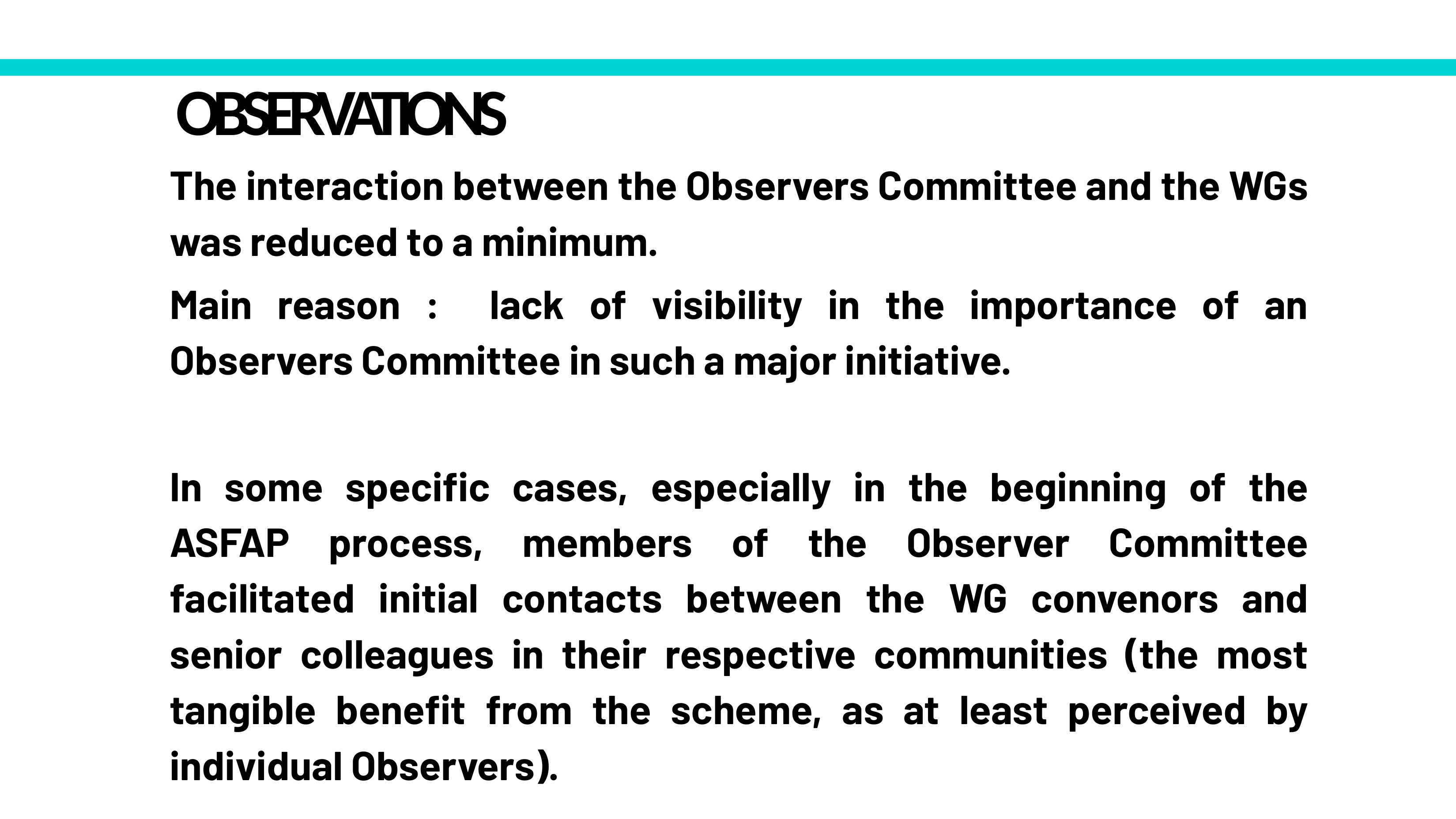

OBSERVATIONS
The interaction between the Observers Committee and the WGs was reduced to a minimum.
Main reason :  lack of visibility in the importance of an Observers Committee in such a major initiative.

In some specific cases, especially in the beginning of the ASFAP process, members of the Observer Committee facilitated initial contacts between the WG convenors and senior colleagues in their respective communities (the most tangible benefit from the scheme, as at least perceived by individual Observers).